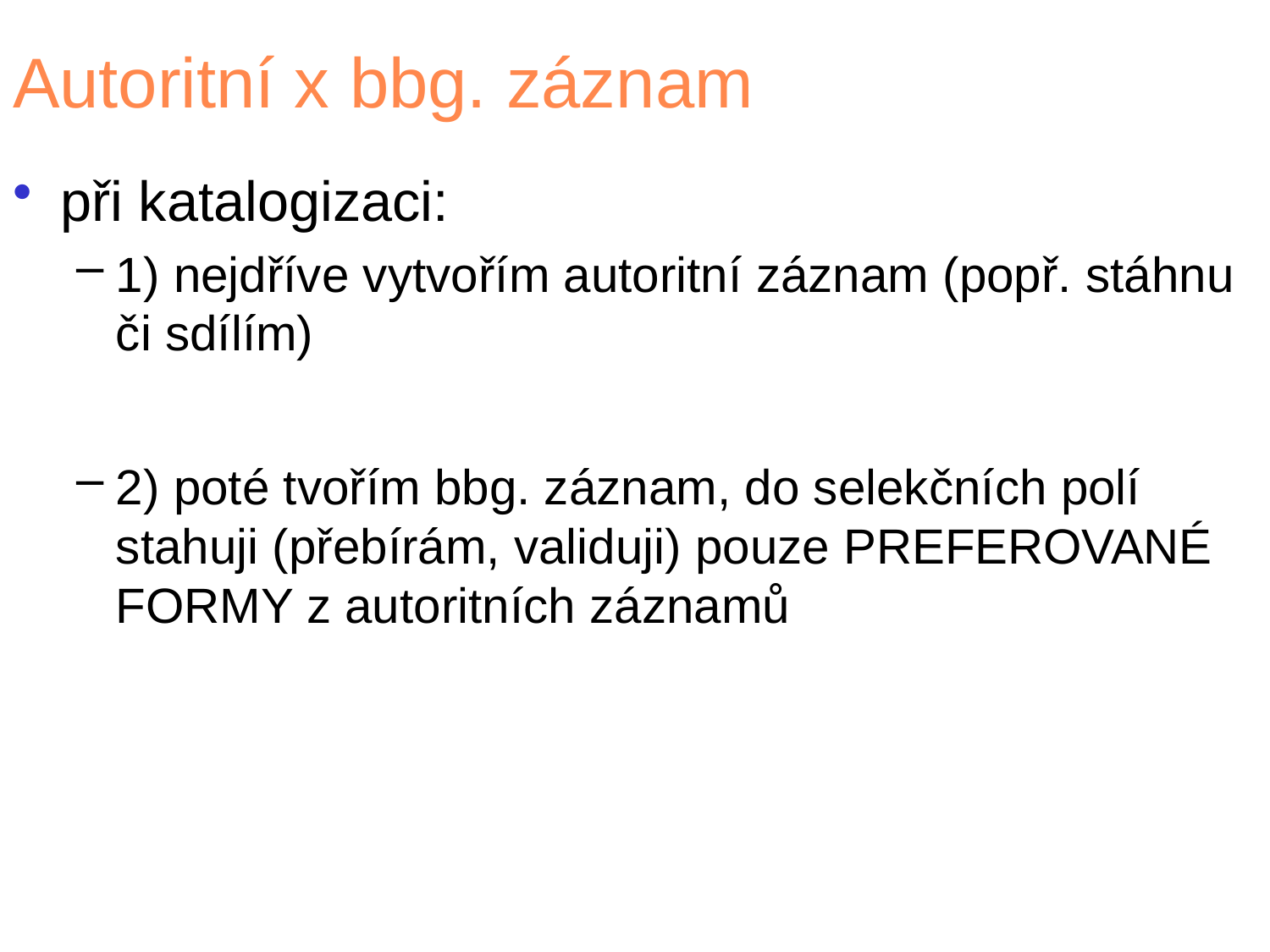

# Autoritní x bbg. záznam
při katalogizaci:
1) nejdříve vytvořím autoritní záznam (popř. stáhnu či sdílím)

2) poté tvořím bbg. záznam, do selekčních polí stahuji (přebírám, validuji) pouze PREFEROVANÉ FORMY z autoritních záznamů